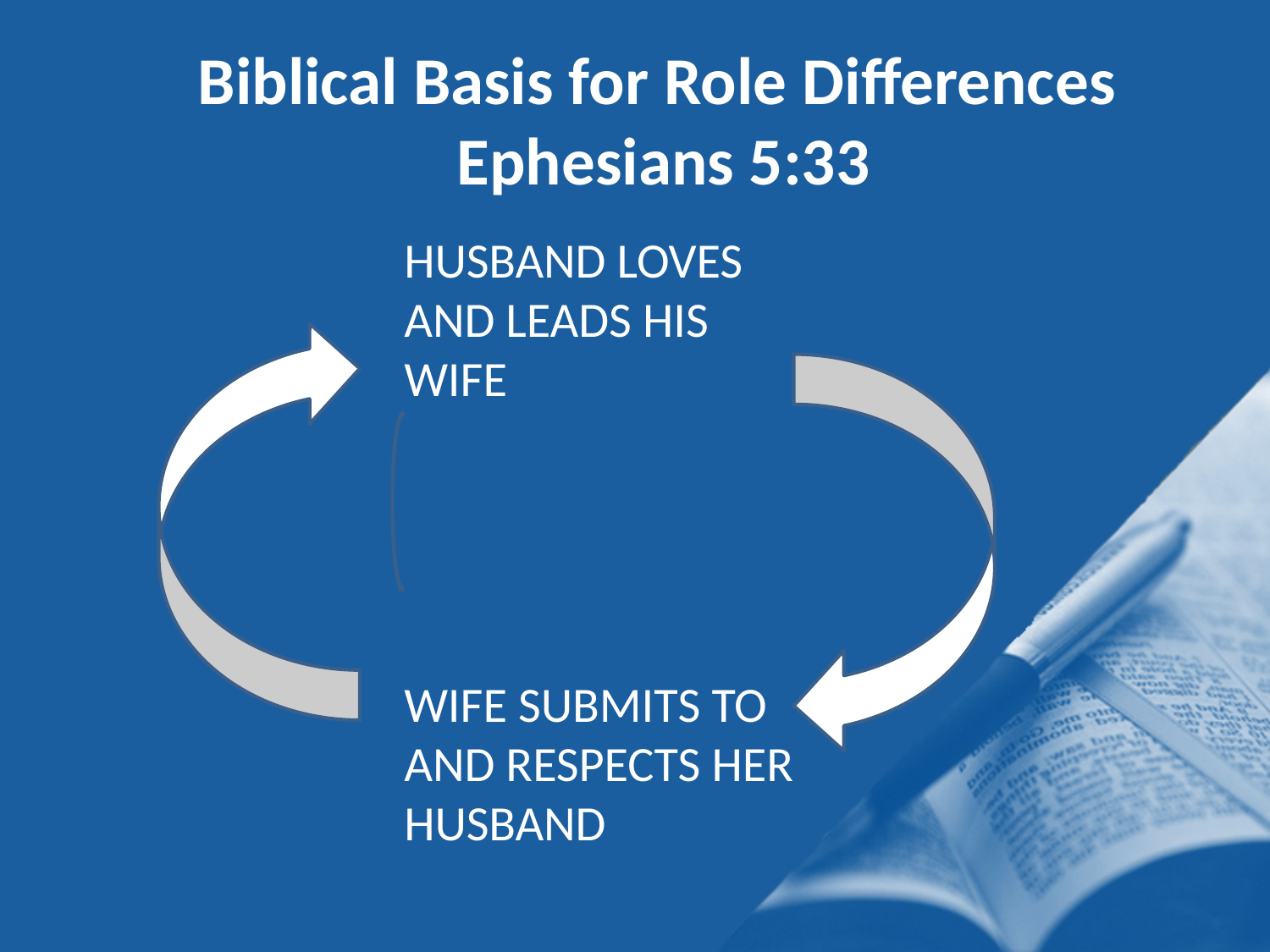

Biblical Basis for Role Differences
                         Ephesians 5:33
HUSBAND LOVES AND LEADS HIS WIFE

WIFE SUBMITS TO AND RESPECTS HER HUSBAND